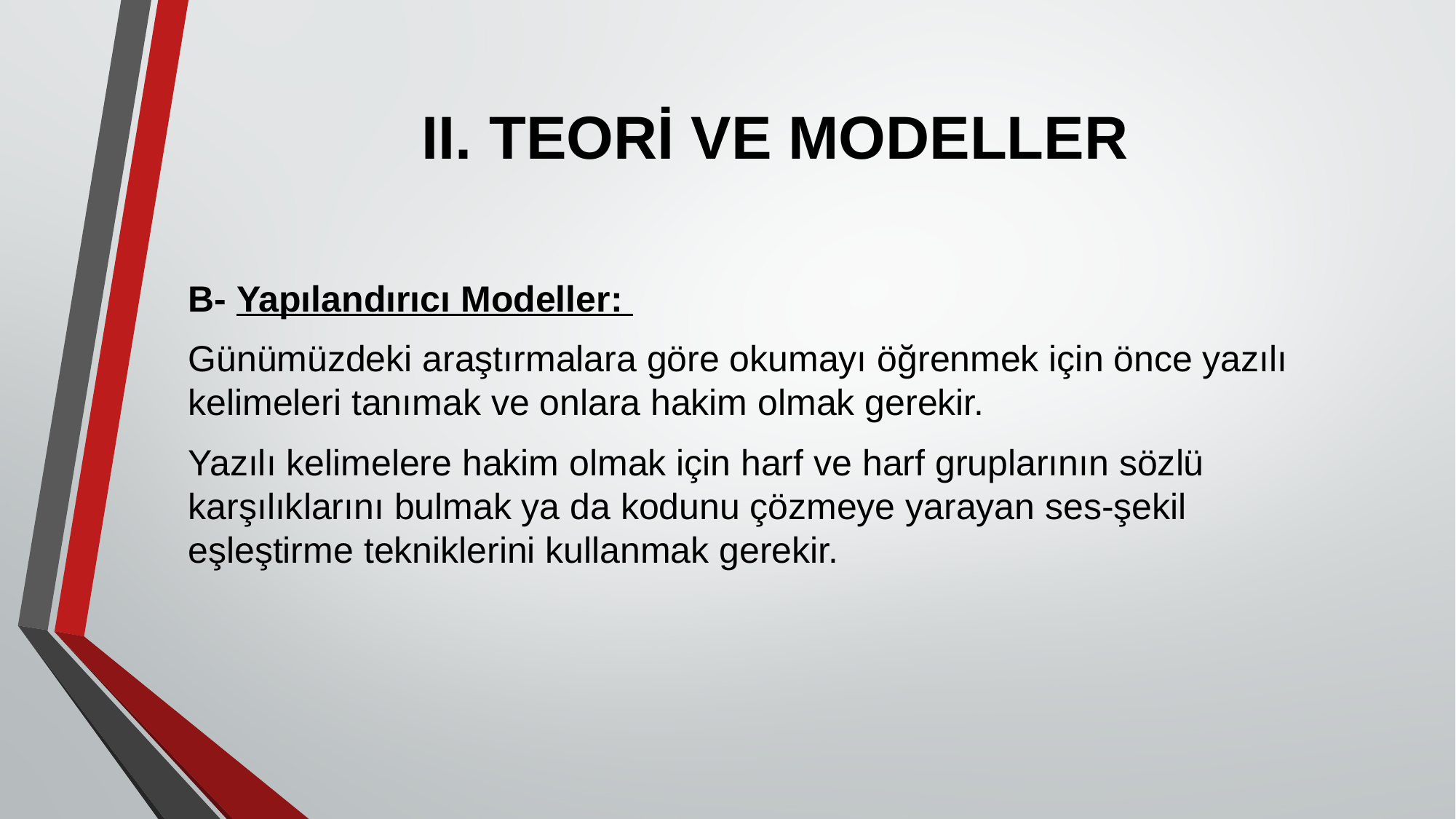

# II. TEORİ VE MODELLER
B- Yapılandırıcı Modeller:
Günümüzdeki araştırmalara göre okumayı öğrenmek için önce yazılı kelimeleri tanımak ve onlara hakim olmak gerekir.
Yazılı kelimelere hakim olmak için harf ve harf gruplarının sözlü karşılıklarını bulmak ya da kodunu çözmeye yarayan ses-şekil eşleştirme tekniklerini kullanmak gerekir.